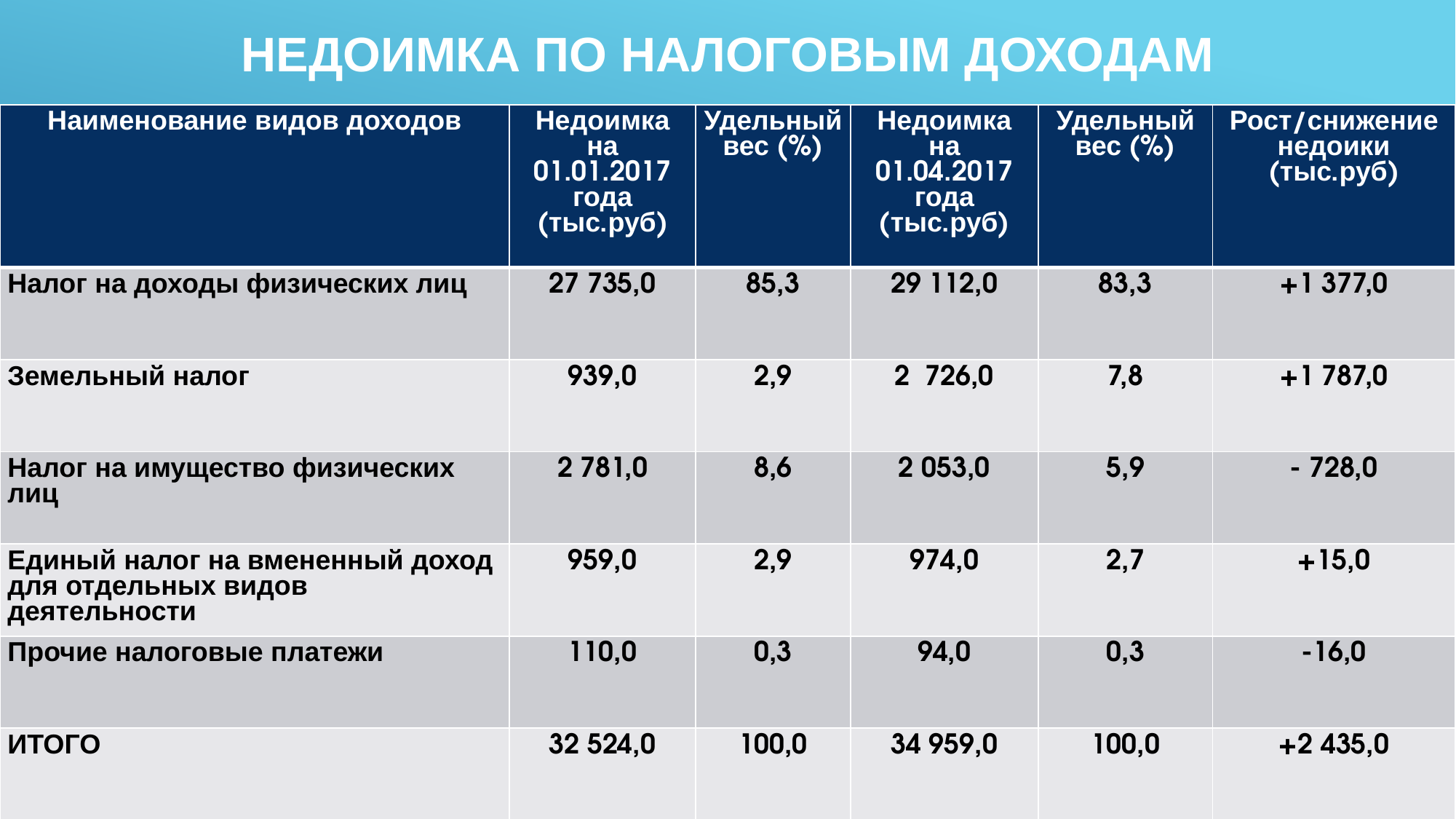

# Недоимка по налоговым доходам
| Наименование видов доходов | Недоимка на 01.01.2017 года (тыс.руб) | Удельный вес (%) | Недоимка на 01.04.2017 года (тыс.руб) | Удельный вес (%) | Рост/снижение недоики (тыс.руб) |
| --- | --- | --- | --- | --- | --- |
| Налог на доходы физических лиц | 27 735,0 | 85,3 | 29 112,0 | 83,3 | +1 377,0 |
| Земельный налог | 939,0 | 2,9 | 2 726,0 | 7,8 | +1 787,0 |
| Налог на имущество физических лиц | 2 781,0 | 8,6 | 2 053,0 | 5,9 | - 728,0 |
| Единый налог на вмененный доход для отдельных видов деятельности | 959,0 | 2,9 | 974,0 | 2,7 | +15,0 |
| Прочие налоговые платежи | 110,0 | 0,3 | 94,0 | 0,3 | -16,0 |
| ИТОГО | 32 524,0 | 100,0 | 34 959,0 | 100,0 | +2 435,0 |